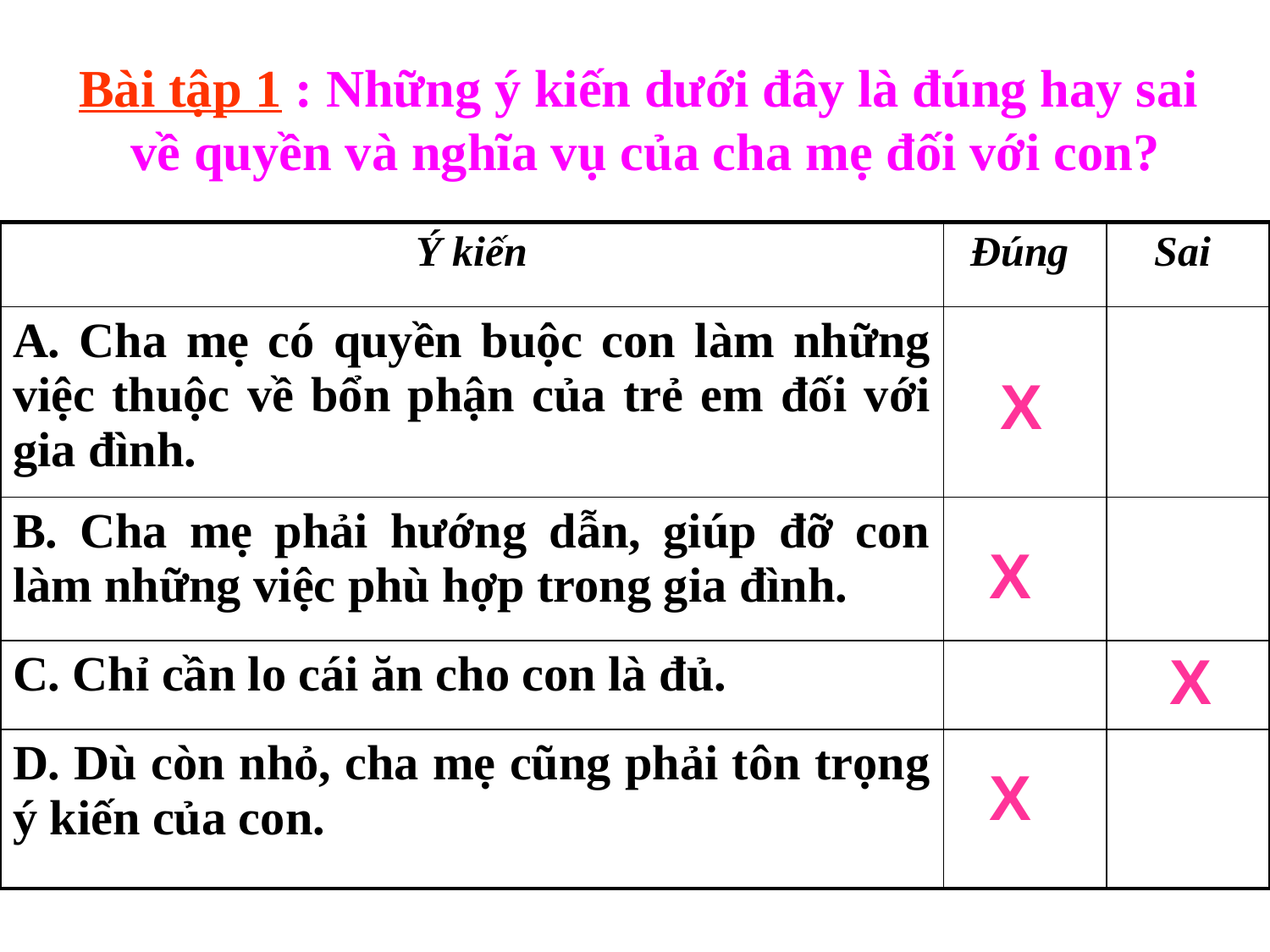

# Bài tập 1 : Những ý kiến dưới đây là đúng hay sai về quyền và nghĩa vụ của cha mẹ đối với con?
| Ý kiến | Đúng | Sai |
| --- | --- | --- |
| A. Cha mẹ có quyền buộc con làm những việc thuộc về bổn phận của trẻ em đối với gia đình. |  |  |
| B. Cha mẹ phải hướng dẫn, giúp đỡ con làm những việc phù hợp trong gia đình. |  |  |
| C. Chỉ cần lo cái ăn cho con là đủ. |  |  |
| D. Dù còn nhỏ, cha mẹ cũng phải tôn trọng ý kiến của con. |  |  |
X
X
X
X